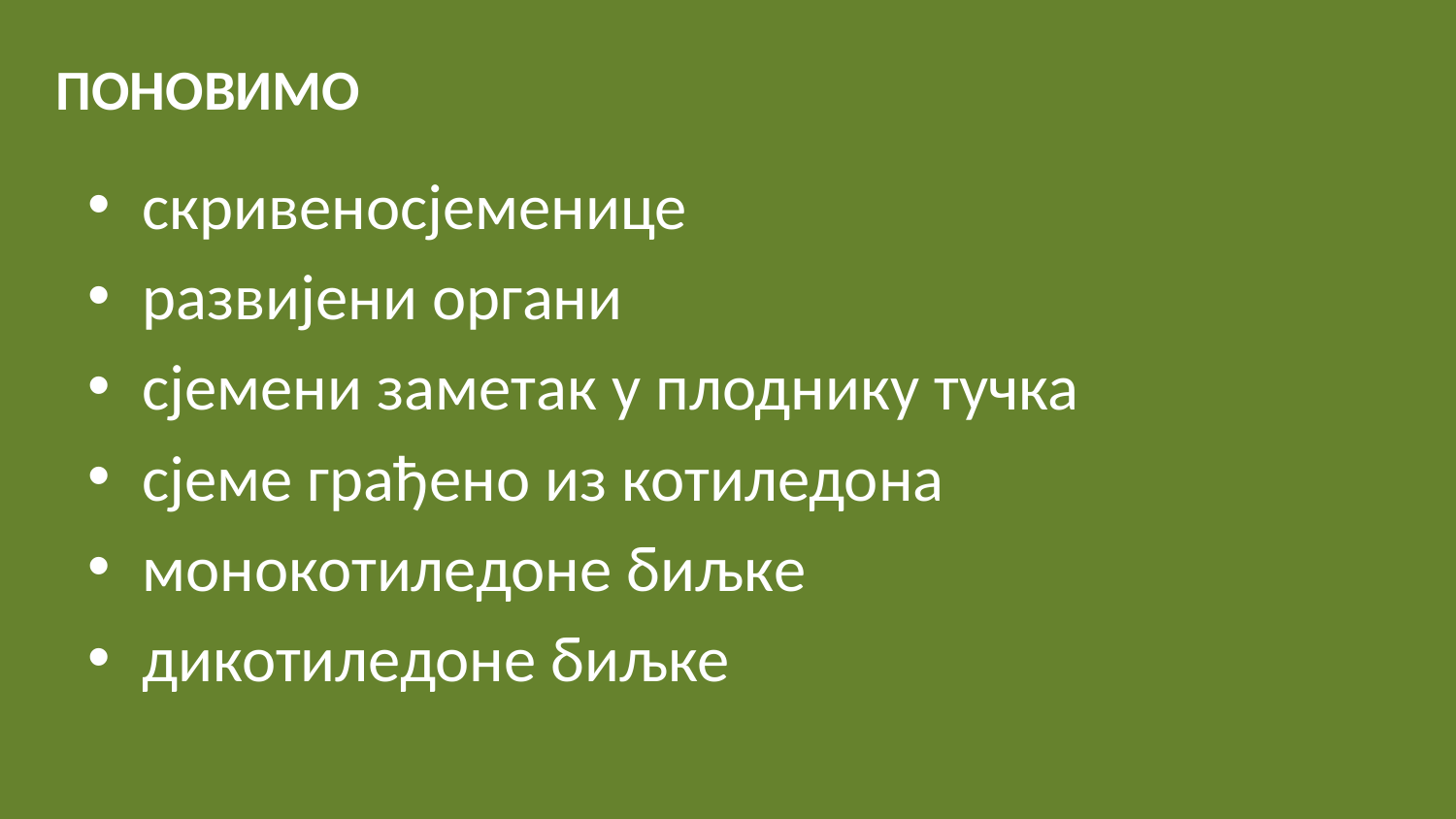

ПОНОВИМО
скривеносјеменице
развијени органи
сјемени заметак у плоднику тучка
сјеме грађено из котиледона
монокотиледоне биљке
дикотиледоне биљке